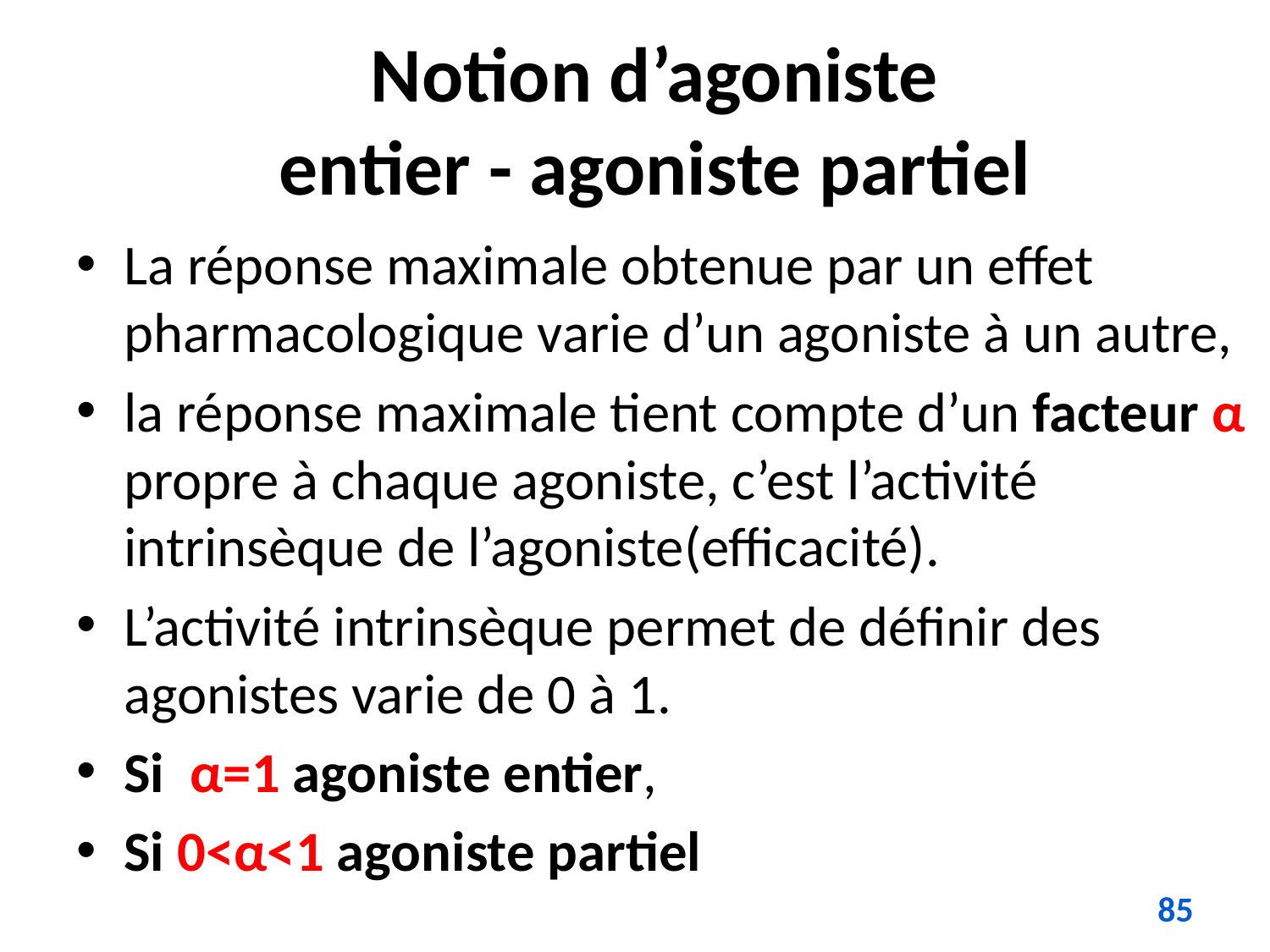

# Notion d’agoniste entier - agoniste partiel
La réponse maximale obtenue par un effet pharmacologique varie d’un agoniste à un autre,
la réponse maximale tient compte d’un facteur α propre à chaque agoniste, c’est l’activité intrinsèque de l’agoniste(efficacité).
L’activité intrinsèque permet de définir des agonistes varie de 0 à 1.
Si  α=1 agoniste entier,
Si 0<α<1 agoniste partiel
85